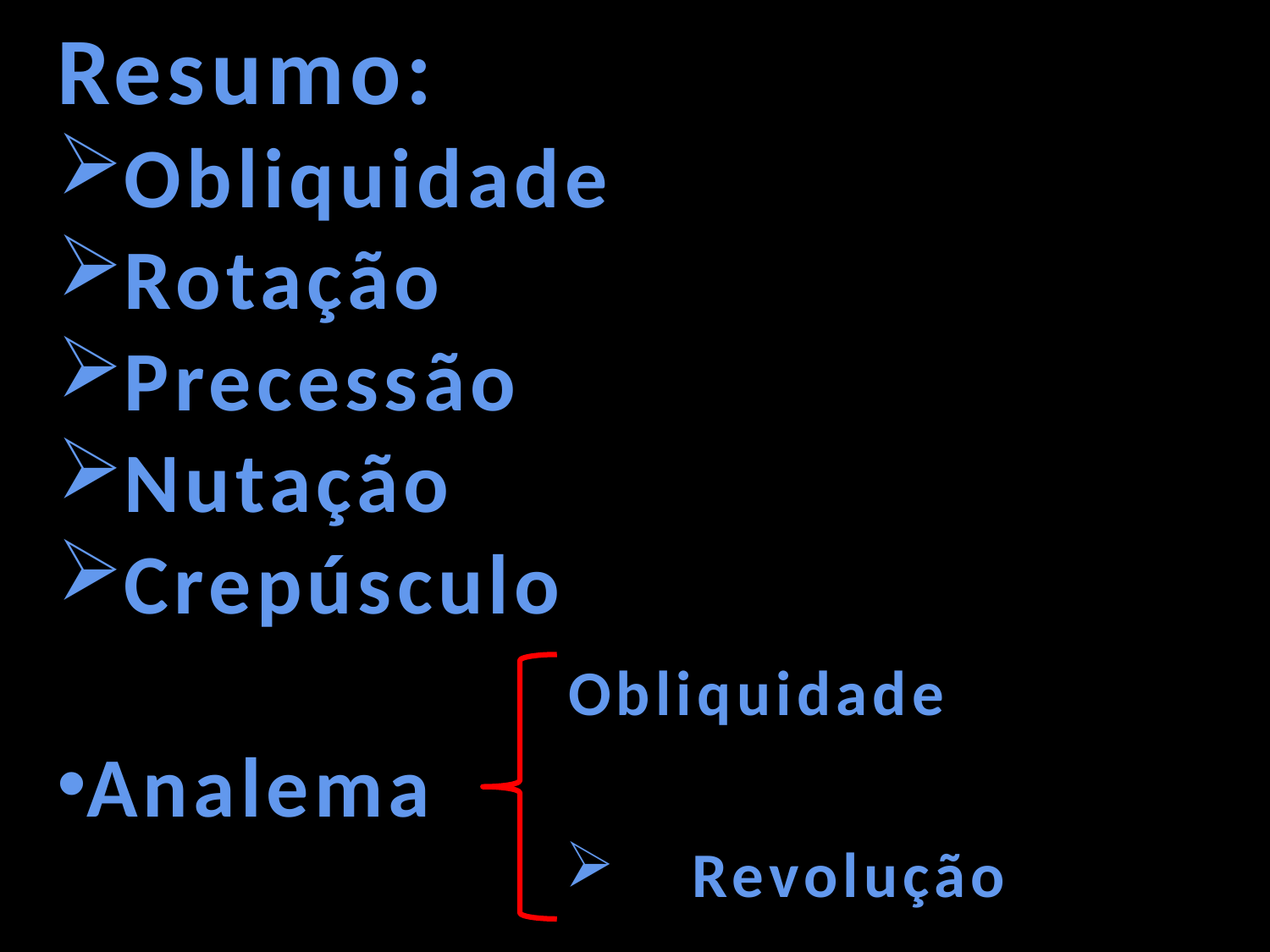

Resumo:
Obliquidade
Rotação
Precessão
Nutação
Crepúsculo
                     Obliquidade
Analema
Revolução

Efemérides
das
Estações do Ano